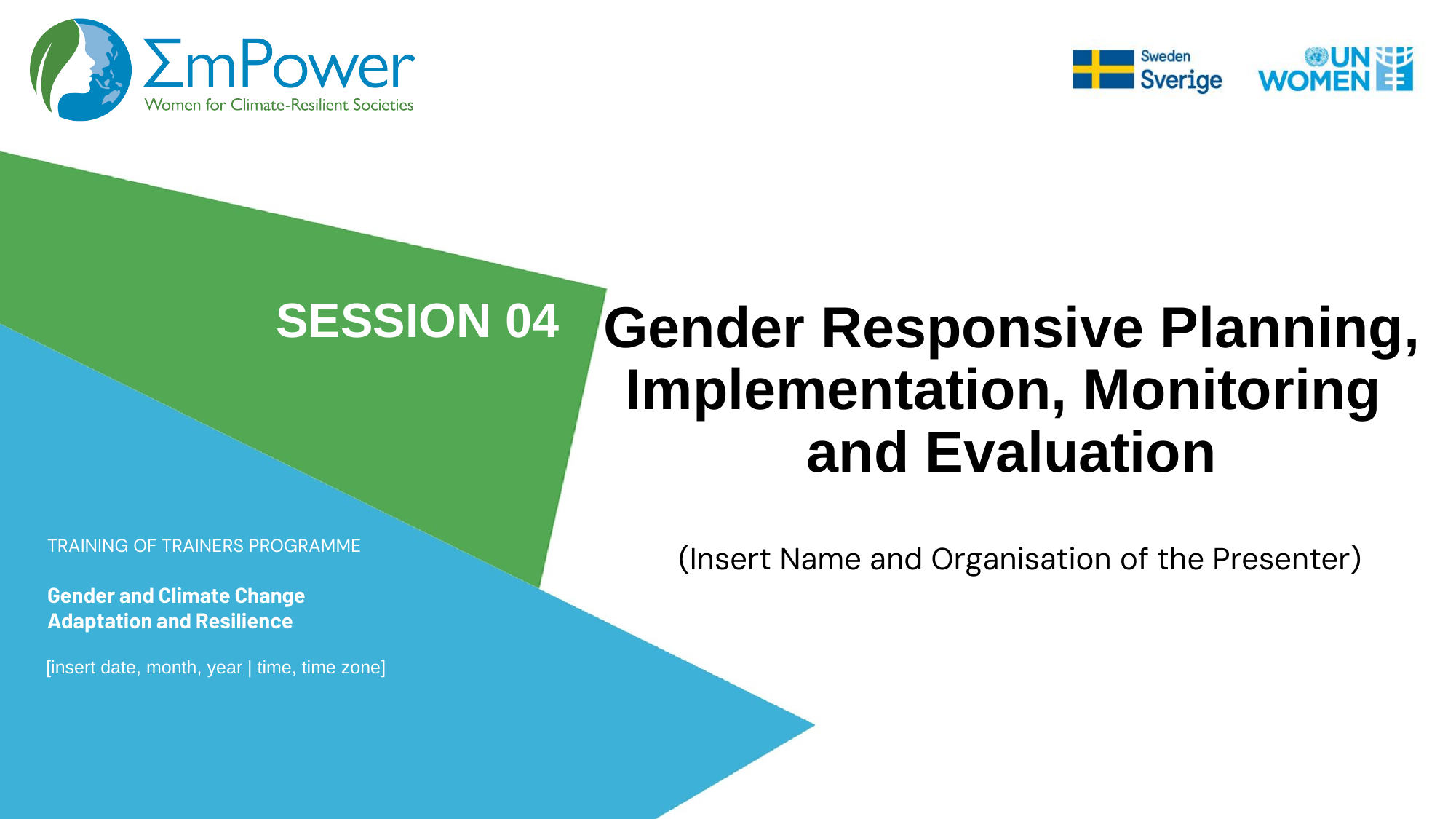

# Gender Responsive Planning, Implementation, Monitoring and Evaluation
SESSION 04
(Insert Name and Organisation of the Presenter)
[insert date, month, year | time, time zone]